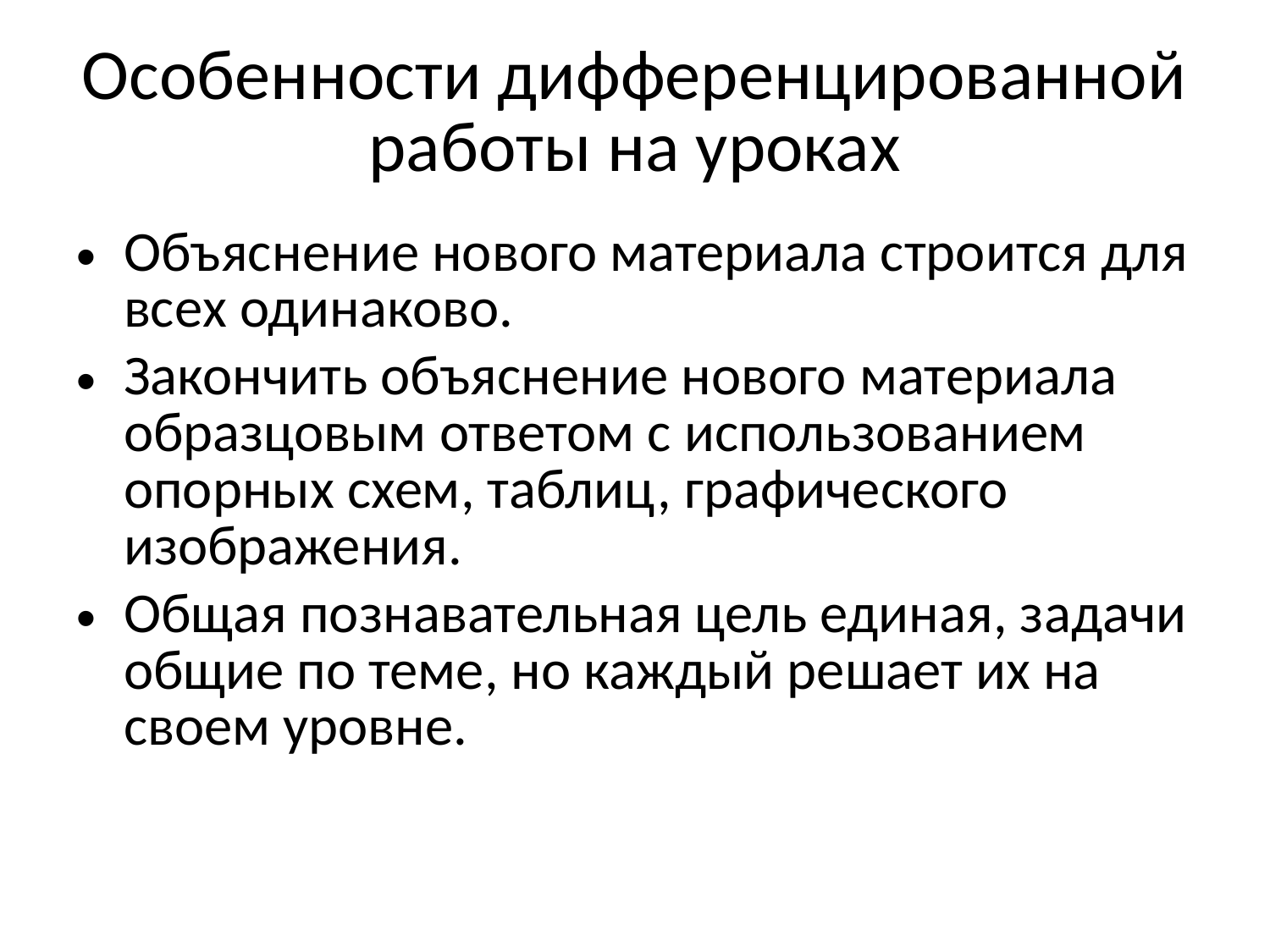

Особенности дифференцированной работы на уроках
Объяснение нового материала строится для всех одинаково.
Закончить объяснение нового материала образцовым ответом с использованием опорных схем, таблиц, графического изображения.
Общая познавательная цель единая, задачи общие по теме, но каждый решает их на своем уровне.